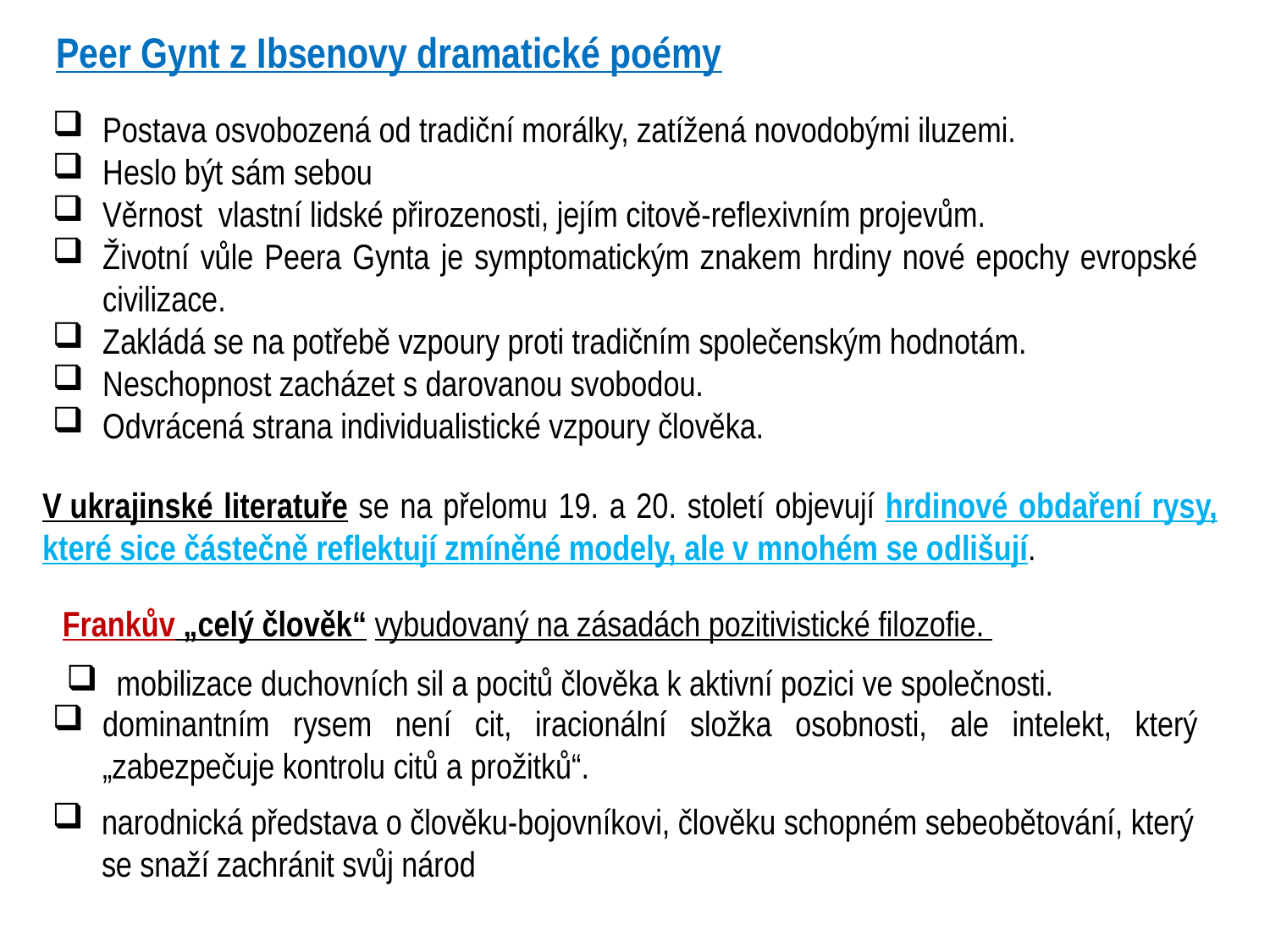

Peer Gynt z Ibsenovy dramatické poémy
Postava osvobozená od tradiční morálky, zatížená novodobými iluzemi.
Heslo být sám sebou
Věrnost  vlastní lidské přirozenosti, jejím citově-reflexivním projevům.
Životní vůle Peera Gynta je symptomatickým znakem hrdiny nové epochy evropské civilizace.
Zakládá se na potřebě vzpoury proti tradičním společenským hodnotám.
Neschopnost zacházet s darovanou svobodou.
Odvrácená strana individualistické vzpoury člověka.

V ukrajinské literatuře se na přelomu 19. a 20. století objevují hrdinové obdaření rysy, které sice částečně reflektují zmíněné modely, ale v mnohém se odlišují.
Frankův „celý člověk“ vybudovaný na zásadách pozitivistické filozofie.
mobilizace duchovních sil a pocitů člověka k aktivní pozici ve společnosti.
dominantním rysem není cit, iracionální složka osobnosti, ale intelekt, který „zabezpečuje kontrolu citů a prožitků“.
narodnická představa o člověku-bojovníkovi, člověku schopném sebeobětování, který se snaží zachránit svůj národ